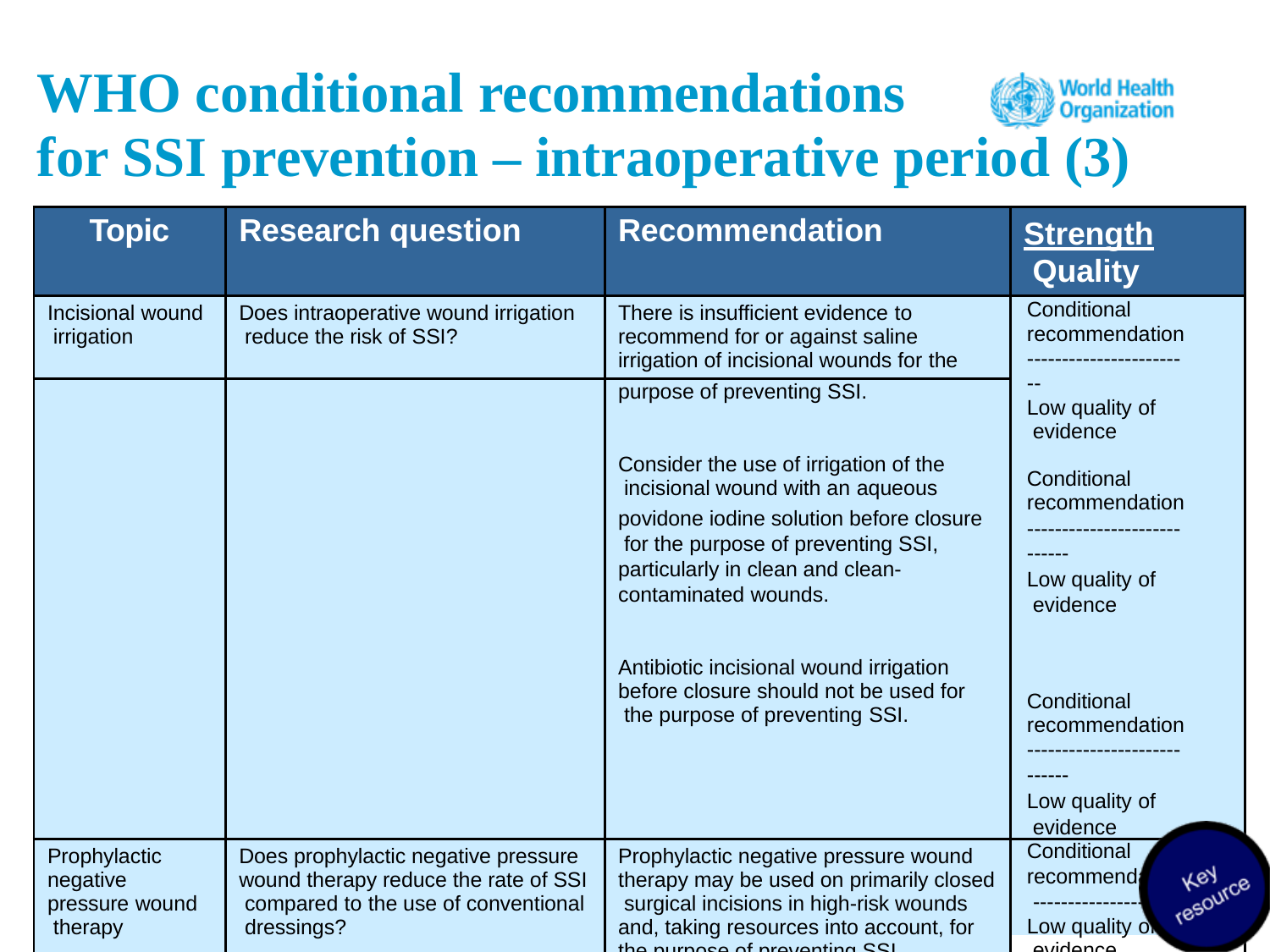

WHO conditional recommendations
for SSI prevention – intraoperative period (3)
| Topic | Research question | Recommendation | Strength Quality |
| --- | --- | --- | --- |
| Incisional wound irrigation | Does intraoperative wound irrigation reduce the risk of SSI? | There is insufficient evidence to recommend for or against saline irrigation of incisional wounds for the | Conditional recommendation ------------------------ Low quality of evidence Conditional recommendation ---------------------------- Low quality of evidence Conditional recommendation ---------------------------- Low quality of evidence |
|  |  | purpose of preventing SSI. |  |
|  |  | Consider the use of irrigation of the incisional wound with an aqueous |  |
|  |  | povidone iodine solution before closure for the purpose of preventing SSI, particularly in clean and clean- contaminated wounds. |  |
|  |  | Antibiotic incisional wound irrigation before closure should not be used for the purpose of preventing SSI. |  |
| Prophylactic negative pressure wound therapy | Does prophylactic negative pressure wound therapy reduce the rate of SSI compared to the use of conventional dressings? | Prophylactic negative pressure wound therapy may be used on primarily closed surgical incisions in high-risk wounds and, taking resources into account, for the purpose of preventing SSI. | Conditional recommendation ------------------------- Low quality of evidence |